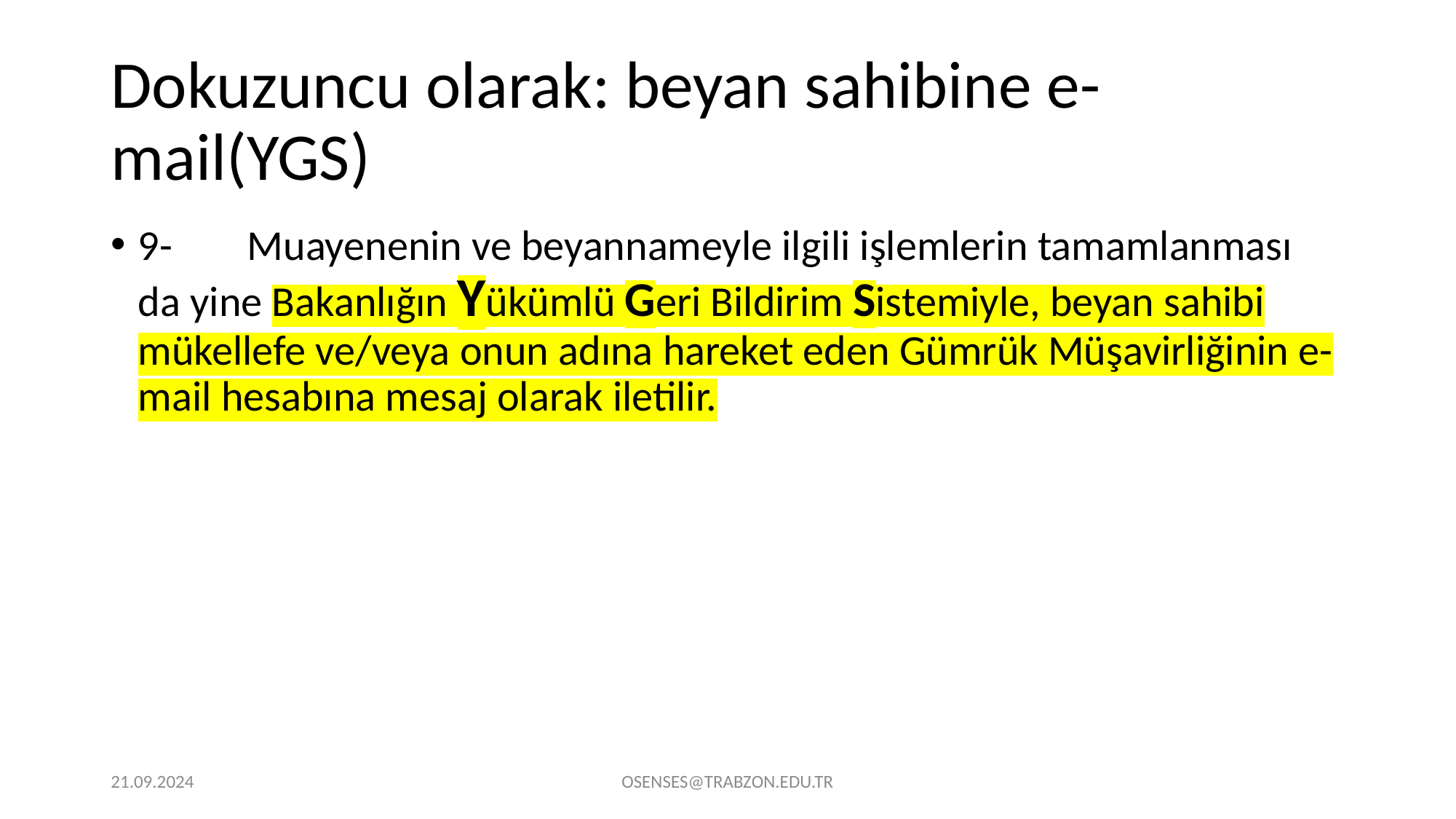

# Dokuzuncu olarak: beyan sahibine e-mail(YGS)
9-	Muayenenin ve beyannameyle ilgili işlemlerin tamamlanması da yine Bakanlığın Yükümlü Geri Bildirim Sistemiyle, beyan sahibi mükellefe ve/veya onun adına hareket eden Gümrük Müşavirliğinin e-mail hesabına mesaj olarak iletilir.
21.09.2024
OSENSES@TRABZON.EDU.TR